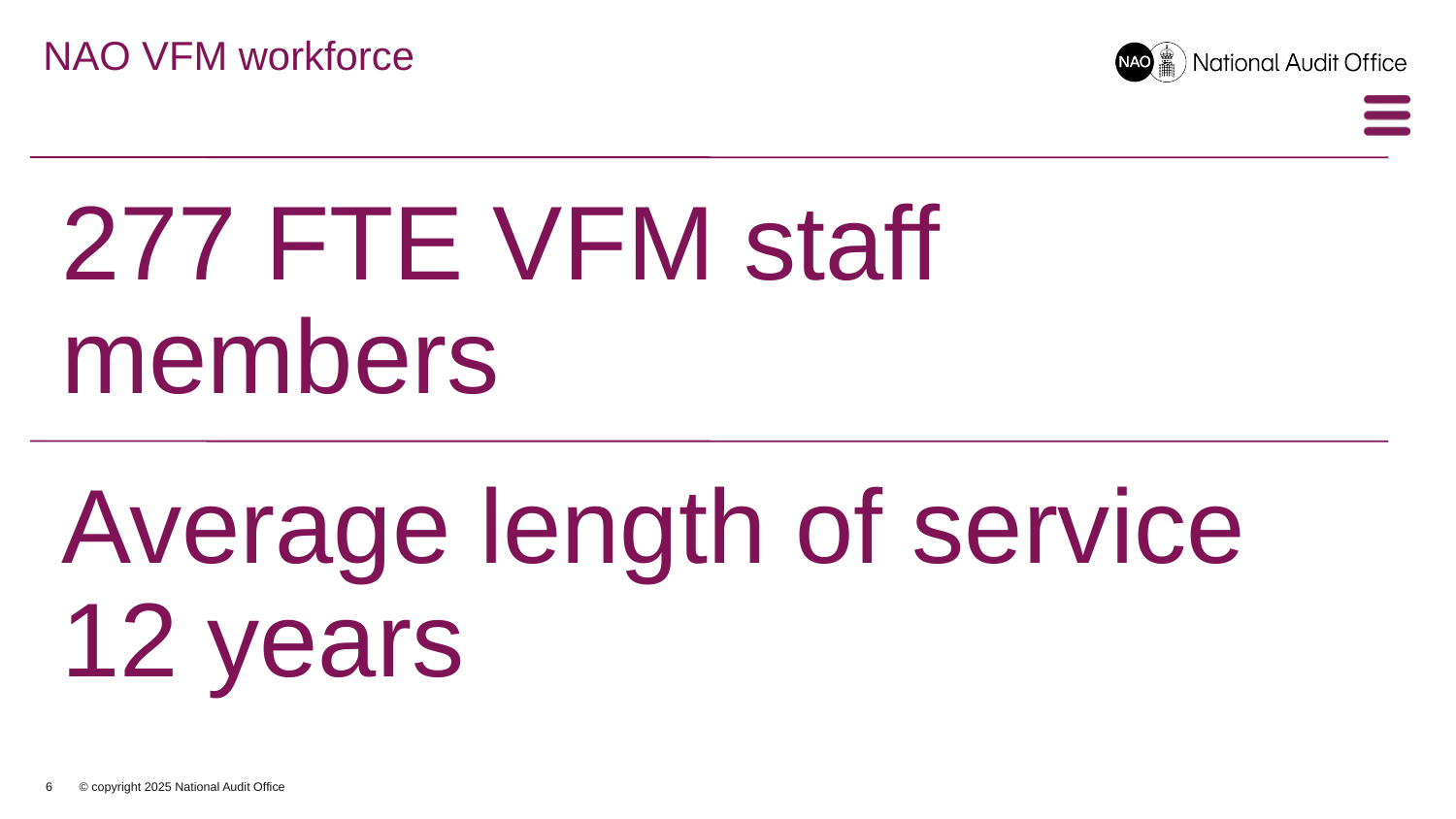

NAO VFM workforce

277 FTE VFM staff members
Average length of service 12 years